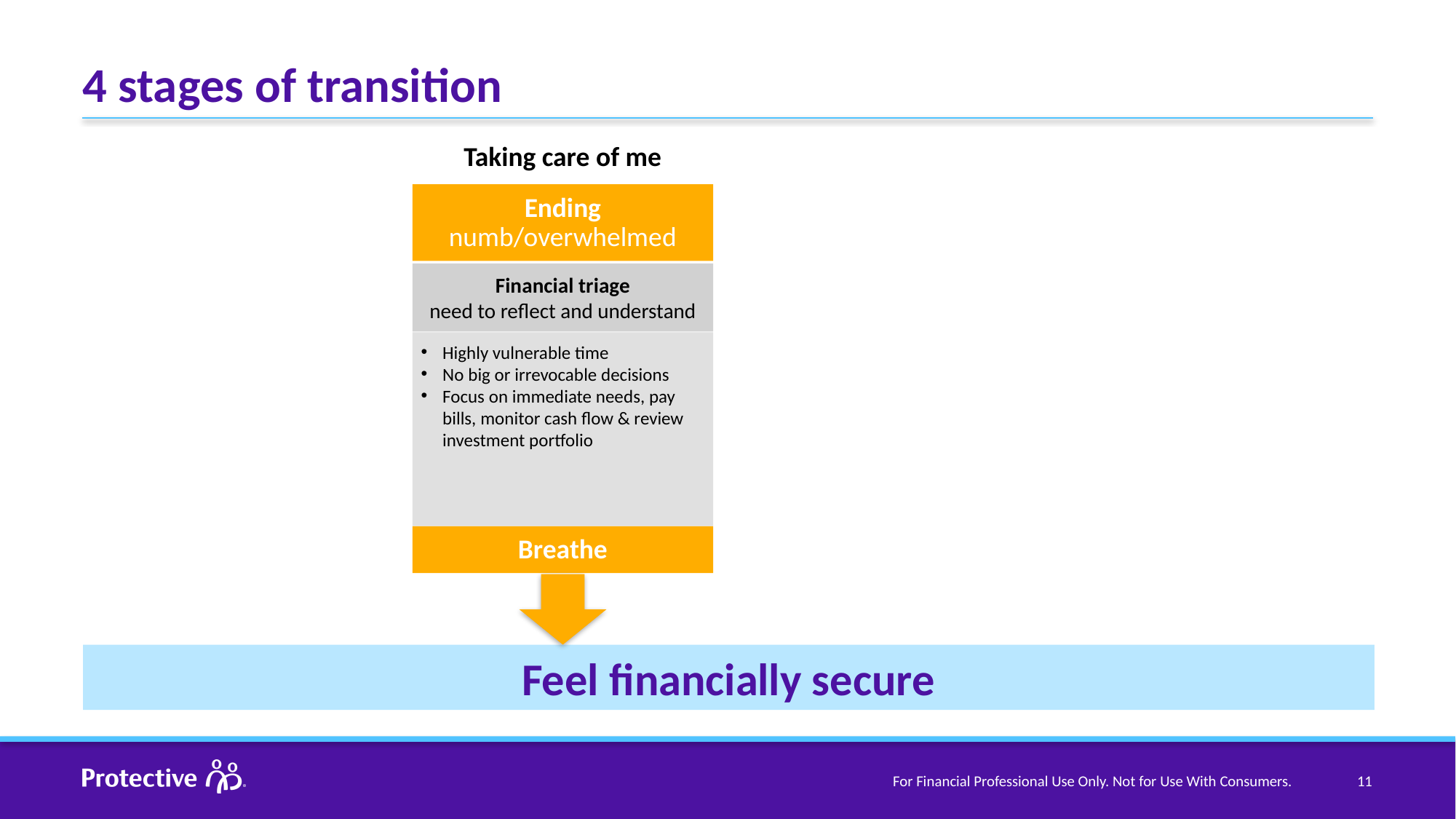

# 4 stages of transition
Taking care of me
Ending
numb/overwhelmed
Financial triage
need to reflect and understand
Highly vulnerable time
No big or irrevocable decisions
Focus on immediate needs, pay bills, monitor cash flow & review investment portfolio
Breathe

Feel financially secure